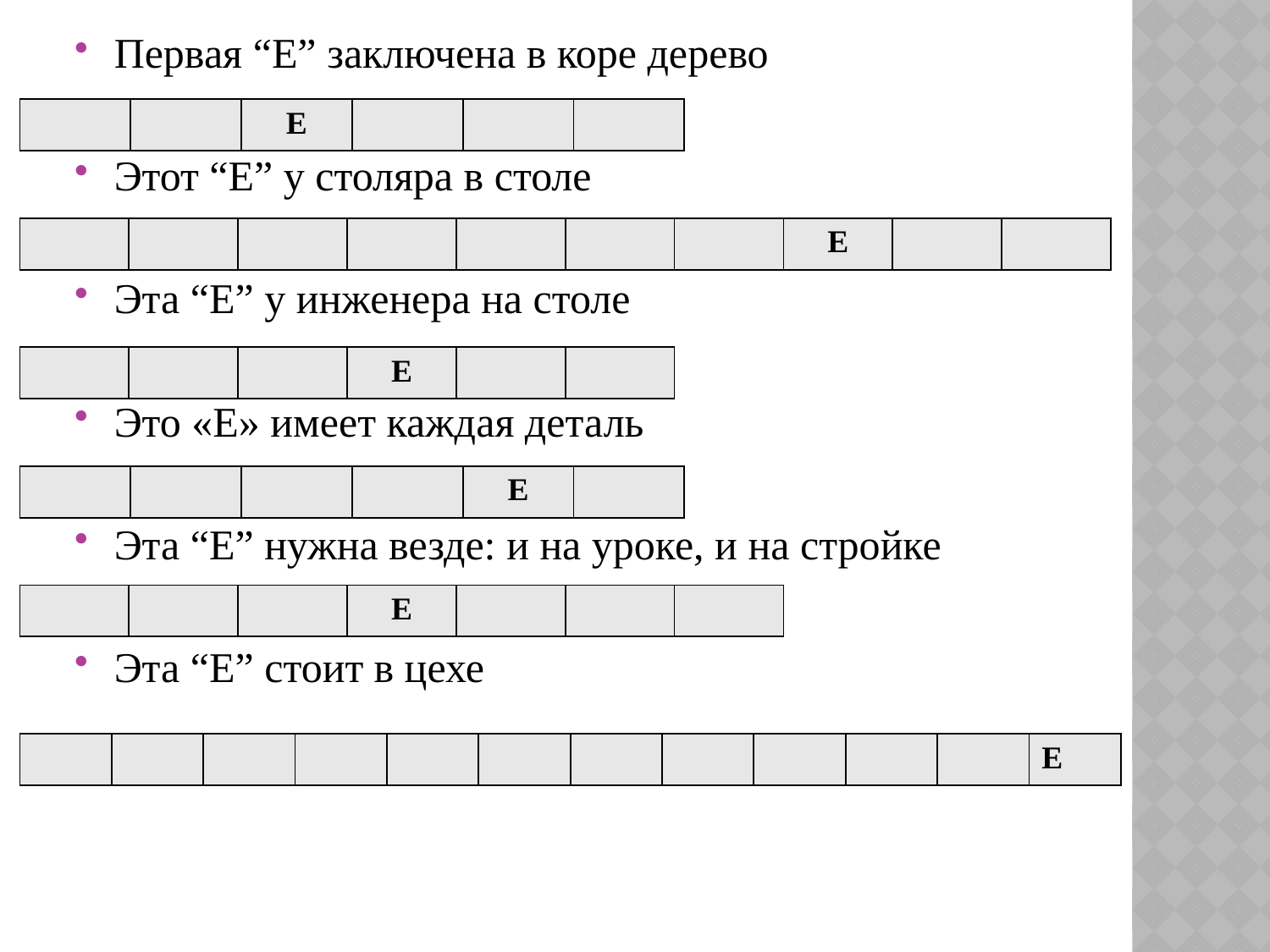

Первая “Е” заключена в коре дерево

Этот “Е” у столяра в столе

Эта “Е” у инженера на столе

Это «Е» имеет каждая деталь

Эта “Е” нужна везде: и на уроке, и на стройке

Эта “Е” стоит в цехе

|  |  | Е |  |  |  |
| --- | --- | --- | --- | --- | --- |
|  |  |  |  |  |  |  | Е |  |  |
| --- | --- | --- | --- | --- | --- | --- | --- | --- | --- |
|  |  |  | Е |  |  |
| --- | --- | --- | --- | --- | --- |
|  |  |  |  | Е |  |
| --- | --- | --- | --- | --- | --- |
|  |  |  | Е |  |  |  |
| --- | --- | --- | --- | --- | --- | --- |
|  |  |  |  |  |  |  |  |  |  |  | Е |
| --- | --- | --- | --- | --- | --- | --- | --- | --- | --- | --- | --- |